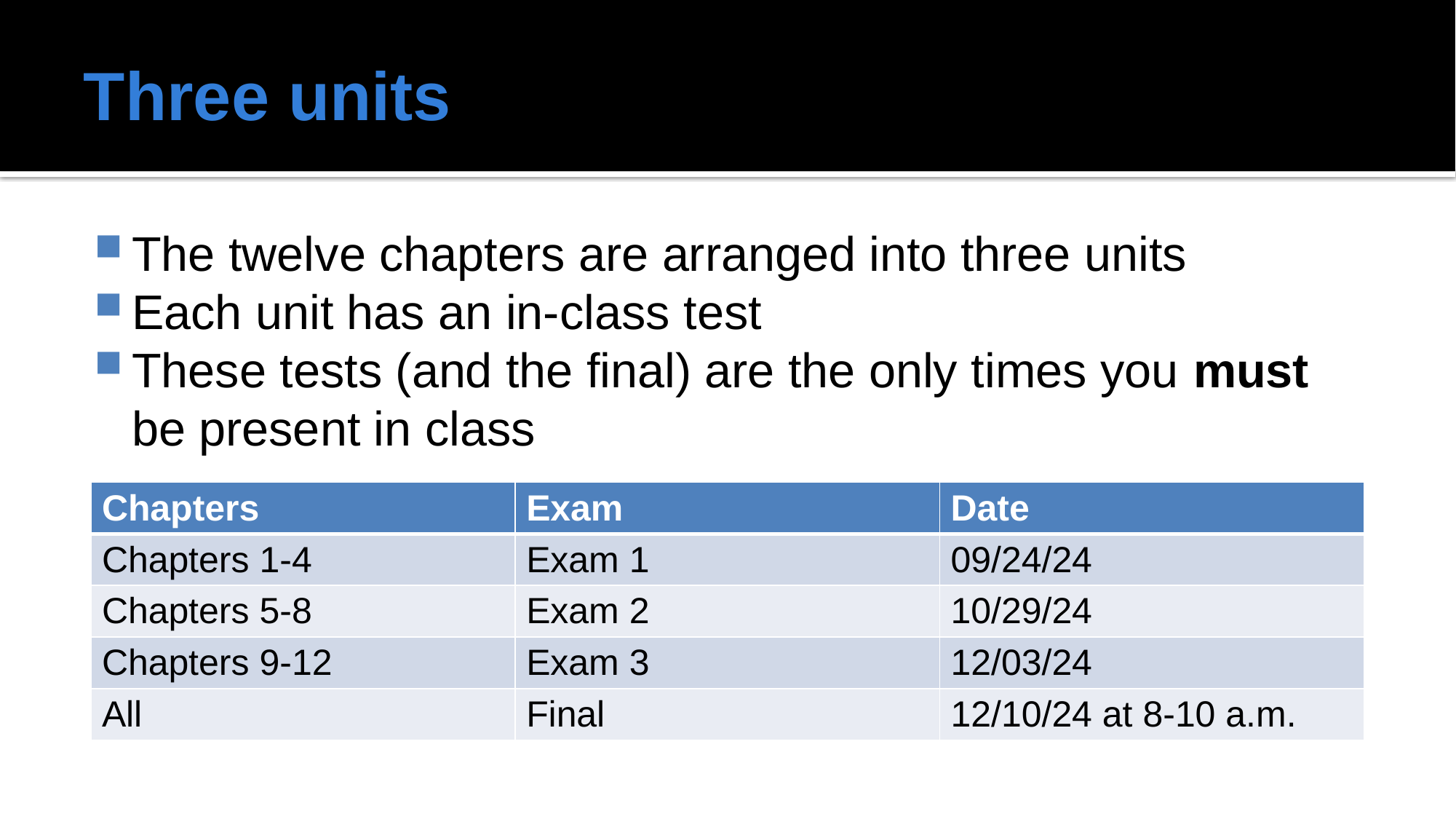

# Three units
The twelve chapters are arranged into three units
Each unit has an in-class test
These tests (and the final) are the only times you must be present in class
| Chapters | Exam | Date |
| --- | --- | --- |
| Chapters 1-4 | Exam 1 | 09/24/24 |
| Chapters 5-8 | Exam 2 | 10/29/24 |
| Chapters 9-12 | Exam 3 | 12/03/24 |
| All | Final | 12/10/24 at 8-10 a.m. |